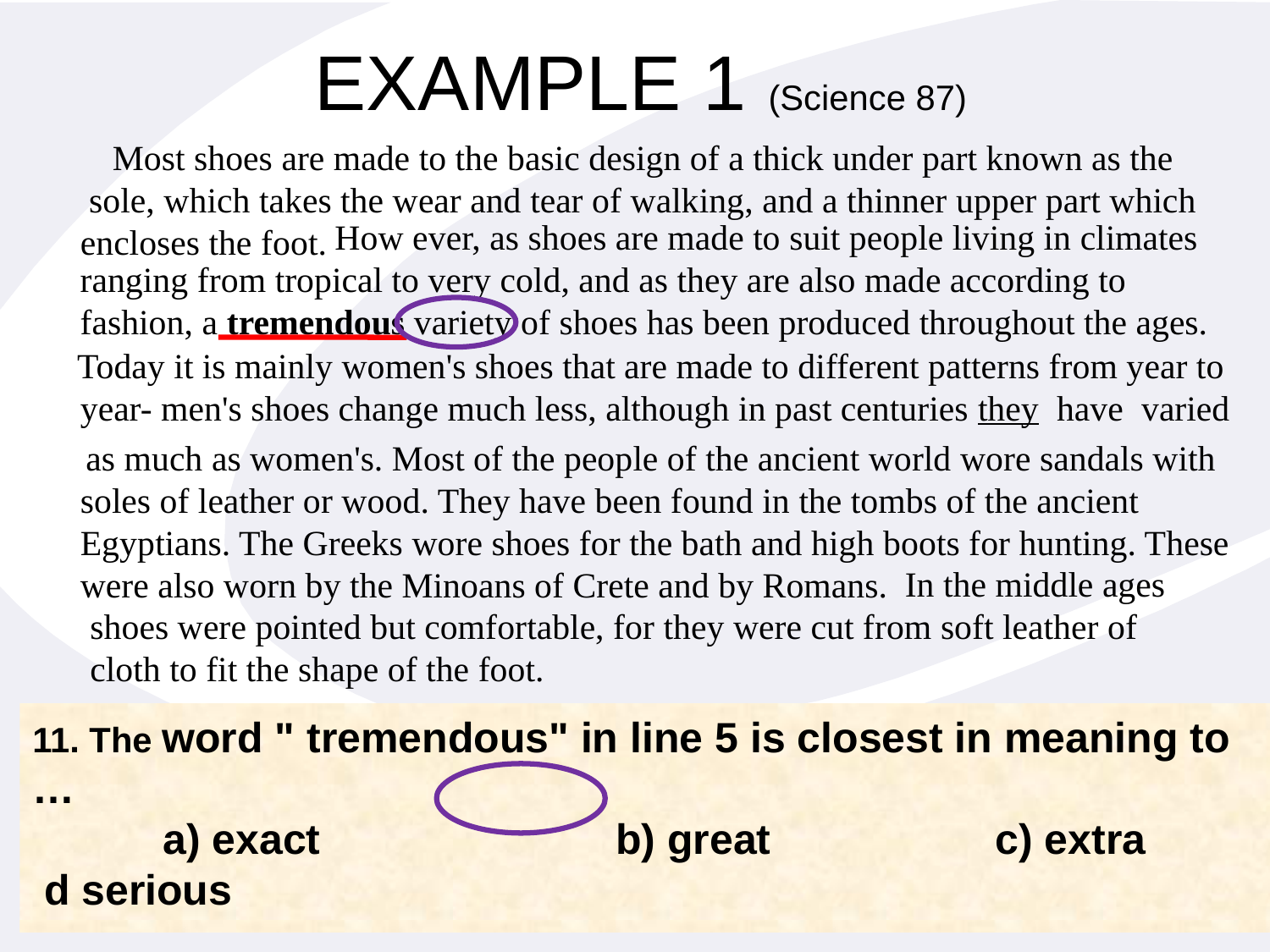

# EXAMPLE 1 (Science 87)
         Most shoes are made to the basic design of a thick under part known as the    sole, which takes the wear and tear of walking, and a thinner upper part which encloses the foot.

                                  How ever, as shoes are made to suit people living in climates ranging from tropical to very cold, and as they are also made according to fashion, a tremendous variety of shoes has been produced throughout the ages.

     Today it is mainly women's shoes that are made to different patterns from year to year- men's shoes change much less, although in past centuries they  have  varied
      as much as women's. Most of the people of the ancient world wore sandals with soles of leather or wood. They have been found in the tombs of the ancient Egyptians. The Greeks wore shoes for the bath and high boots for hunting. These were also worn by the Minoans of Crete and by Romans.

                                                                                                 In the middle ages shoes were pointed but comfortable, for they were cut from soft leather of cloth to fit the shape of the foot.

11. The word " tremendous" in line 5 is closest in meaning to …
           a) exact                         b) great                   c) extra            d serious

16